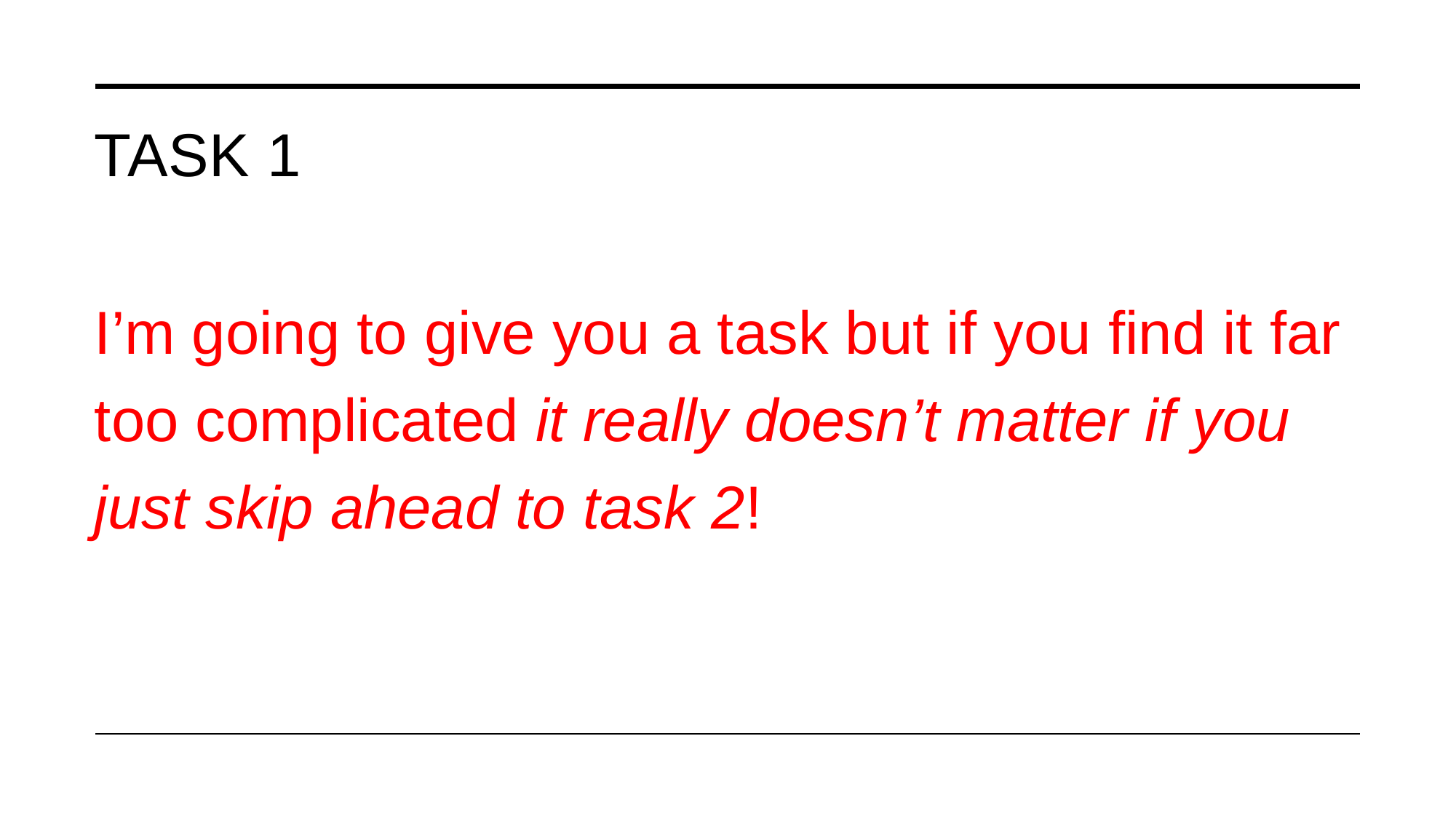

# Task 1
I’m going to give you a task but if you find it far too complicated it really doesn’t matter if you just skip ahead to task 2!